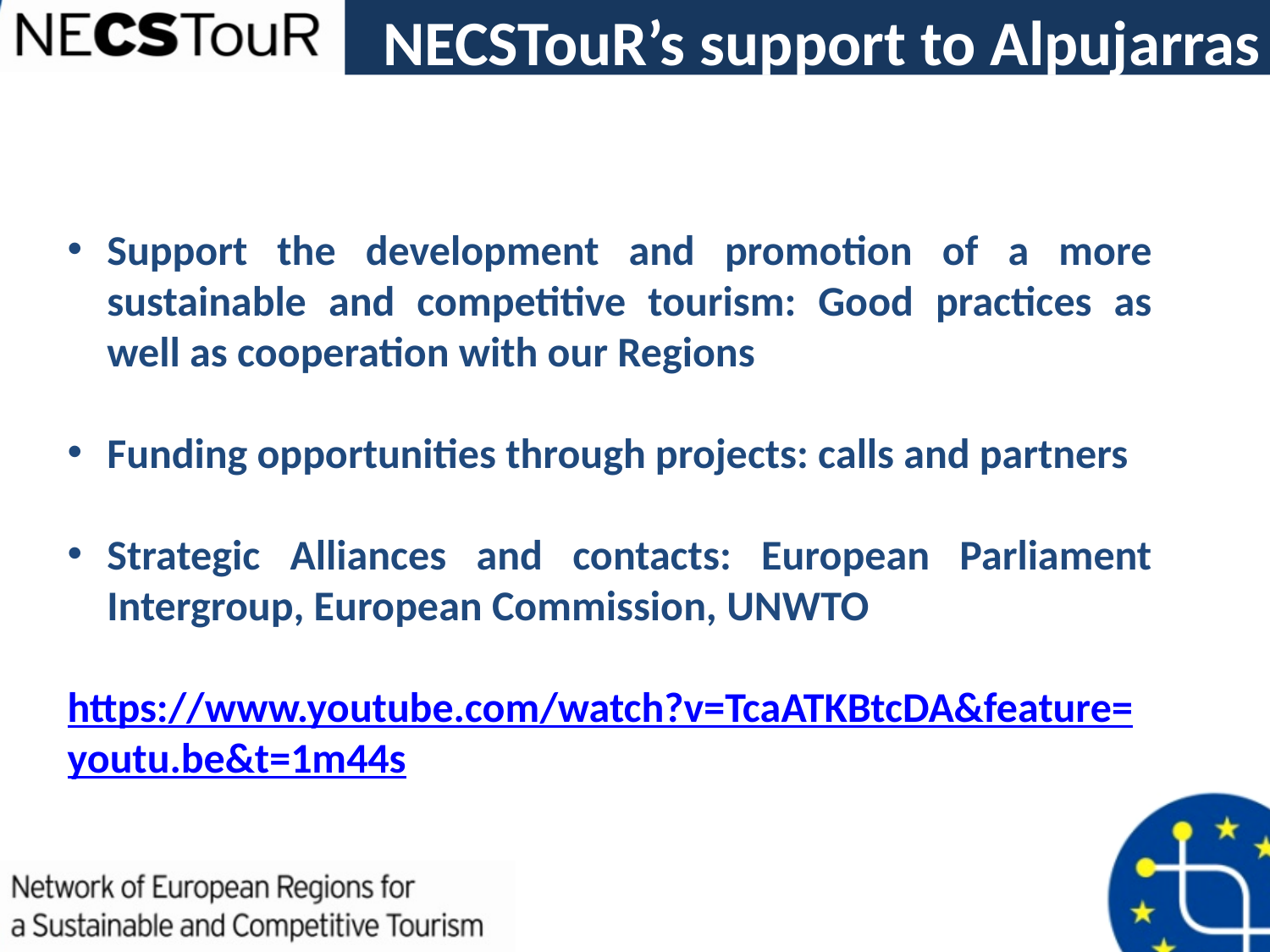

NECSTouR’s support to Alpujarras

Support the development and promotion of a more sustainable and competitive tourism: Good practices as well as cooperation with our Regions

Funding opportunities through projects: calls and partners

Strategic Alliances and contacts: European Parliament Intergroup, European Commission, UNWTO

https://www.youtube.com/watch?v=TcaATKBtcDA&feature=youtu.be&t=1m44s